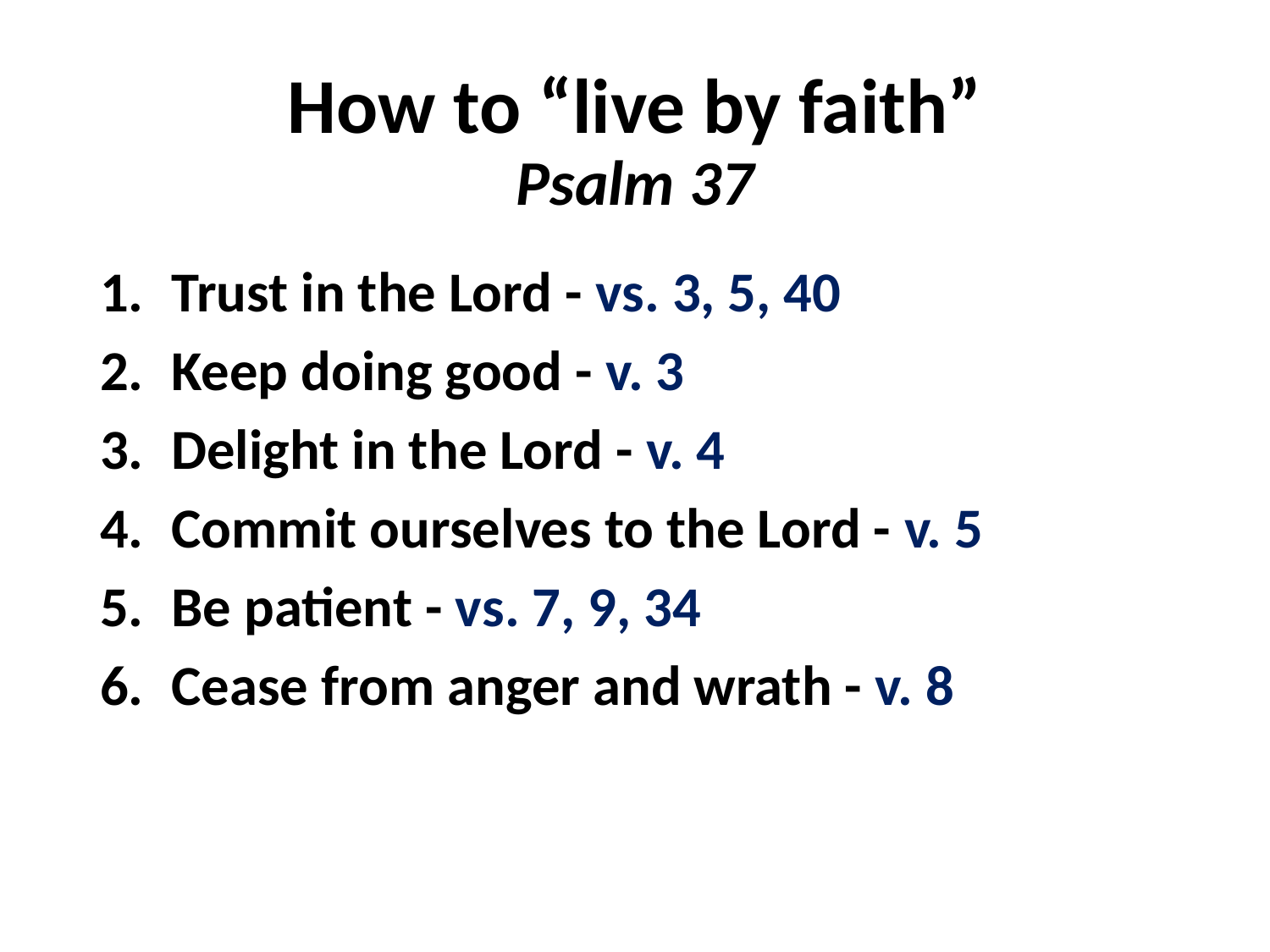

# How to “live by faith” Psalm 37
Trust in the Lord - vs. 3, 5, 40
Keep doing good - v. 3
Delight in the Lord - v. 4
Commit ourselves to the Lord - v. 5
Be patient - vs. 7, 9, 34
Cease from anger and wrath - v. 8